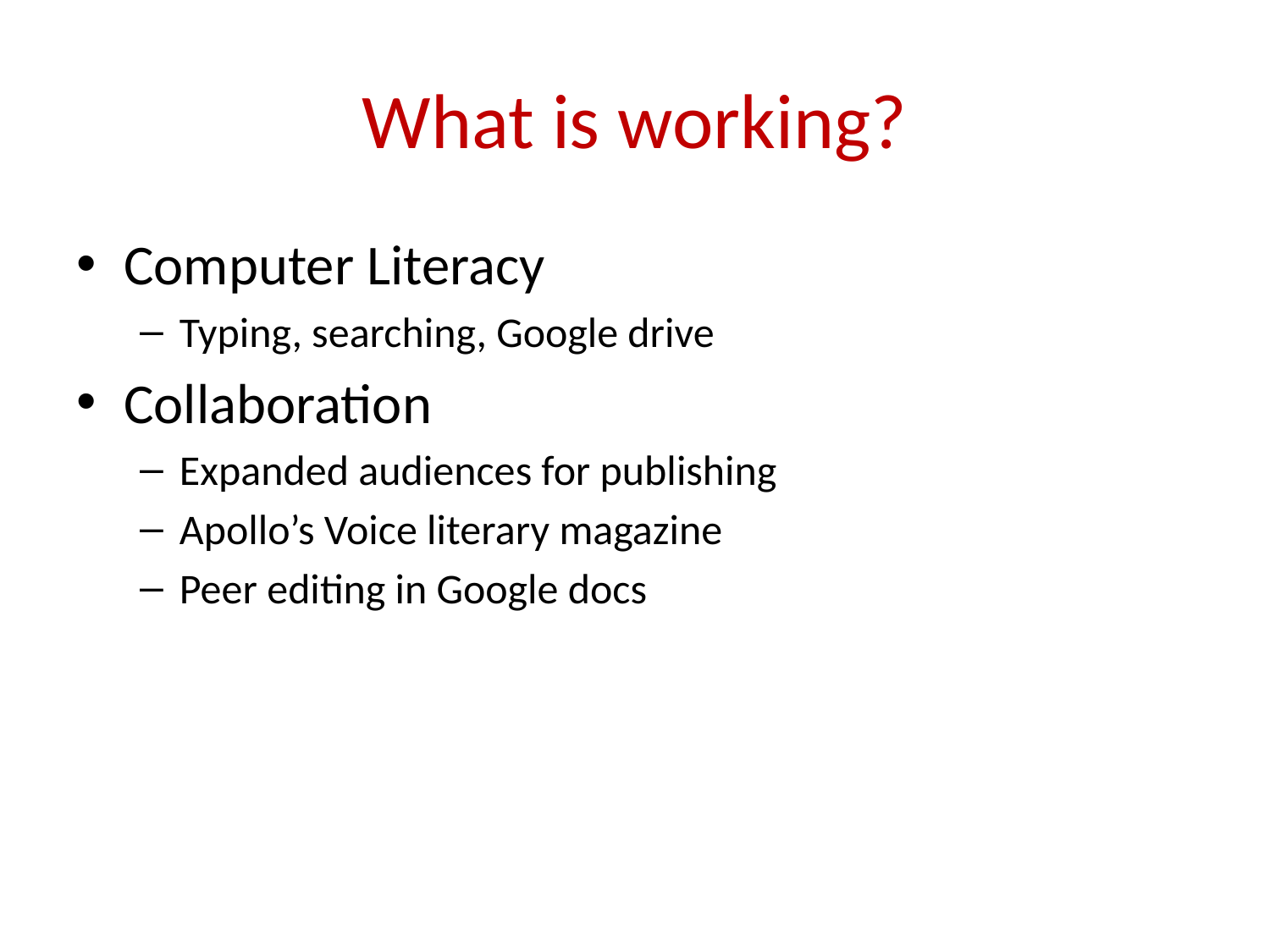

# What is working?
Computer Literacy
Typing, searching, Google drive
Collaboration
Expanded audiences for publishing
Apollo’s Voice literary magazine
Peer editing in Google docs